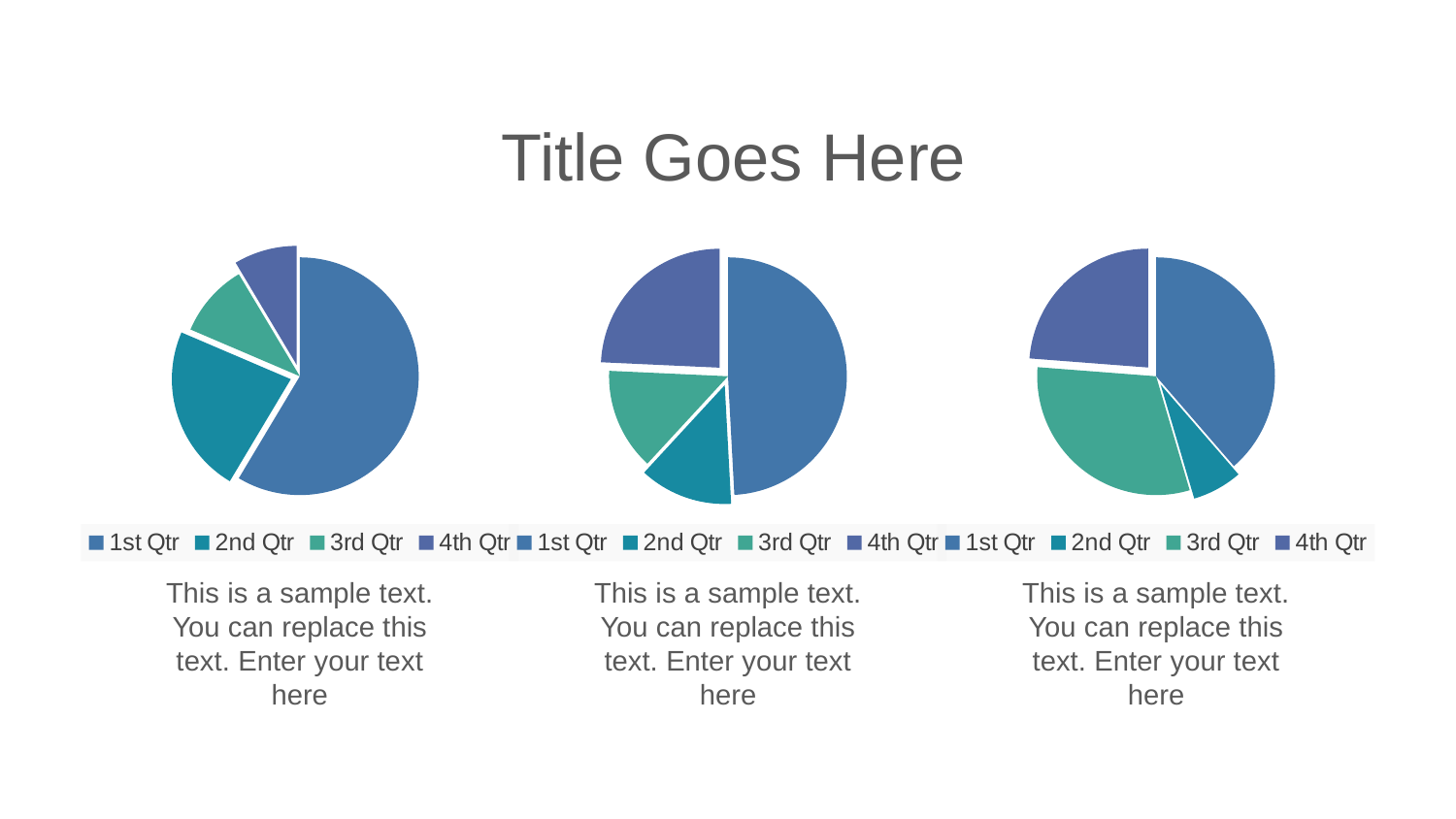

Title Goes Here

### Chart

| Category | Sales |
|---|---|
| 1st Qtr | 8.2 |
| 2nd Qtr | 3.2 |
| 3rd Qtr | 1.4 |
| 4th Qtr | 1.2 |

### Chart

| Category | Sales |
|---|---|
| 1st Qtr | 8.5 |
| 2nd Qtr | 2.2 |
| 3rd Qtr | 2.4 |
| 4th Qtr | 4.2 |

### Chart

| Category | Sales |
|---|---|
| 1st Qtr | 18.2 |
| 2nd Qtr | 3.2 |
| 3rd Qtr | 14.5 |
| 4th Qtr | 11.2 |
This is a sample text. You can replace this text. Enter your text here
This is a sample text. You can replace this text. Enter your text here
This is a sample text. You can replace this text. Enter your text here